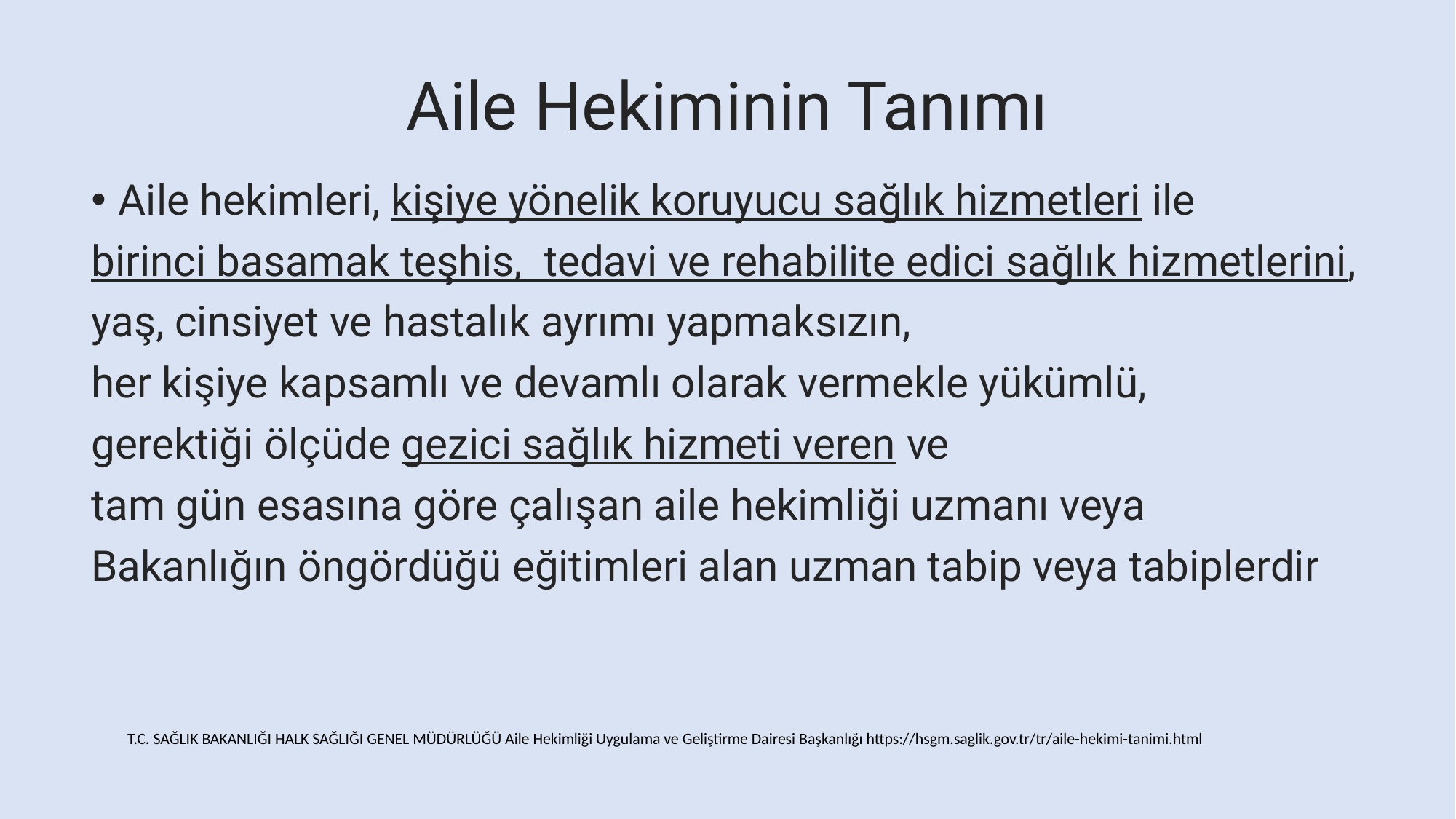

# Aile Hekiminin Tanımı
Aile hekimleri, kişiye yönelik koruyucu sağlık hizmetleri ile
birinci basamak teşhis,  tedavi ve rehabilite edici sağlık hizmetlerini,
yaş, cinsiyet ve hastalık ayrımı yapmaksızın,
her kişiye kapsamlı ve devamlı olarak vermekle yükümlü,
gerektiği ölçüde gezici sağlık hizmeti veren ve
tam gün esasına göre çalışan aile hekimliği uzmanı veya
Bakanlığın öngördüğü eğitimleri alan uzman tabip veya tabiplerdir

T.C. SAĞLIK BAKANLIĞI HALK SAĞLIĞI GENEL MÜDÜRLÜĞÜ Aile Hekimliği Uygulama ve Geliştirme Dairesi Başkanlığı https://hsgm.saglik.gov.tr/tr/aile-hekimi-tanimi.html